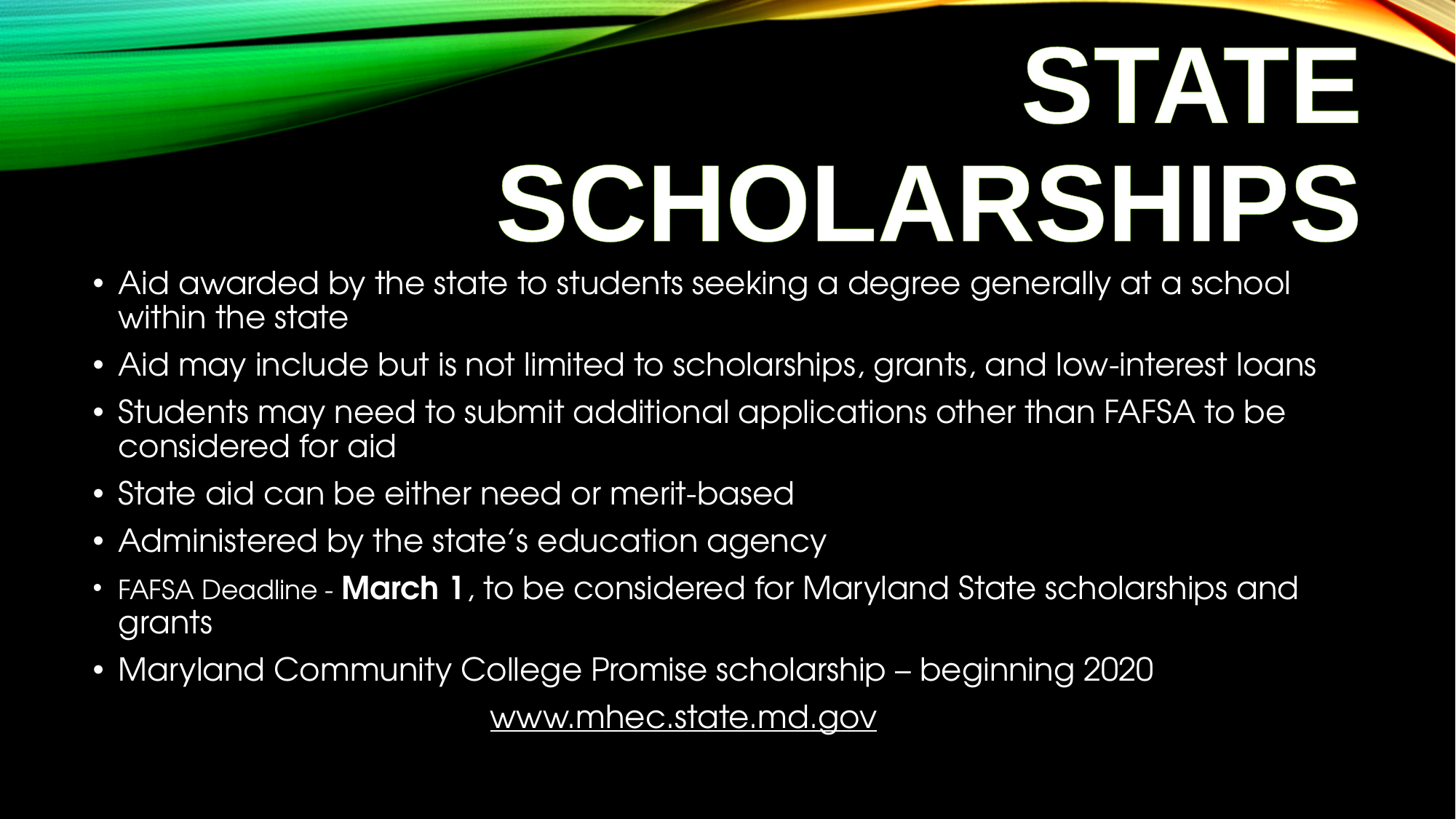

# STATE SCHOLARSHIPS
Aid awarded by the state to students seeking a degree generally at a school within the state
Aid may include but is not limited to scholarships, grants, and low-interest loans
Students may need to submit additional applications other than FAFSA to be considered for aid
State aid can be either need or merit-based
Administered by the state’s education agency
FAFSA Deadline - March 1, to be considered for Maryland State scholarships and grants
Maryland Community College Promise scholarship – beginning 2020
www.mhec.state.md.gov